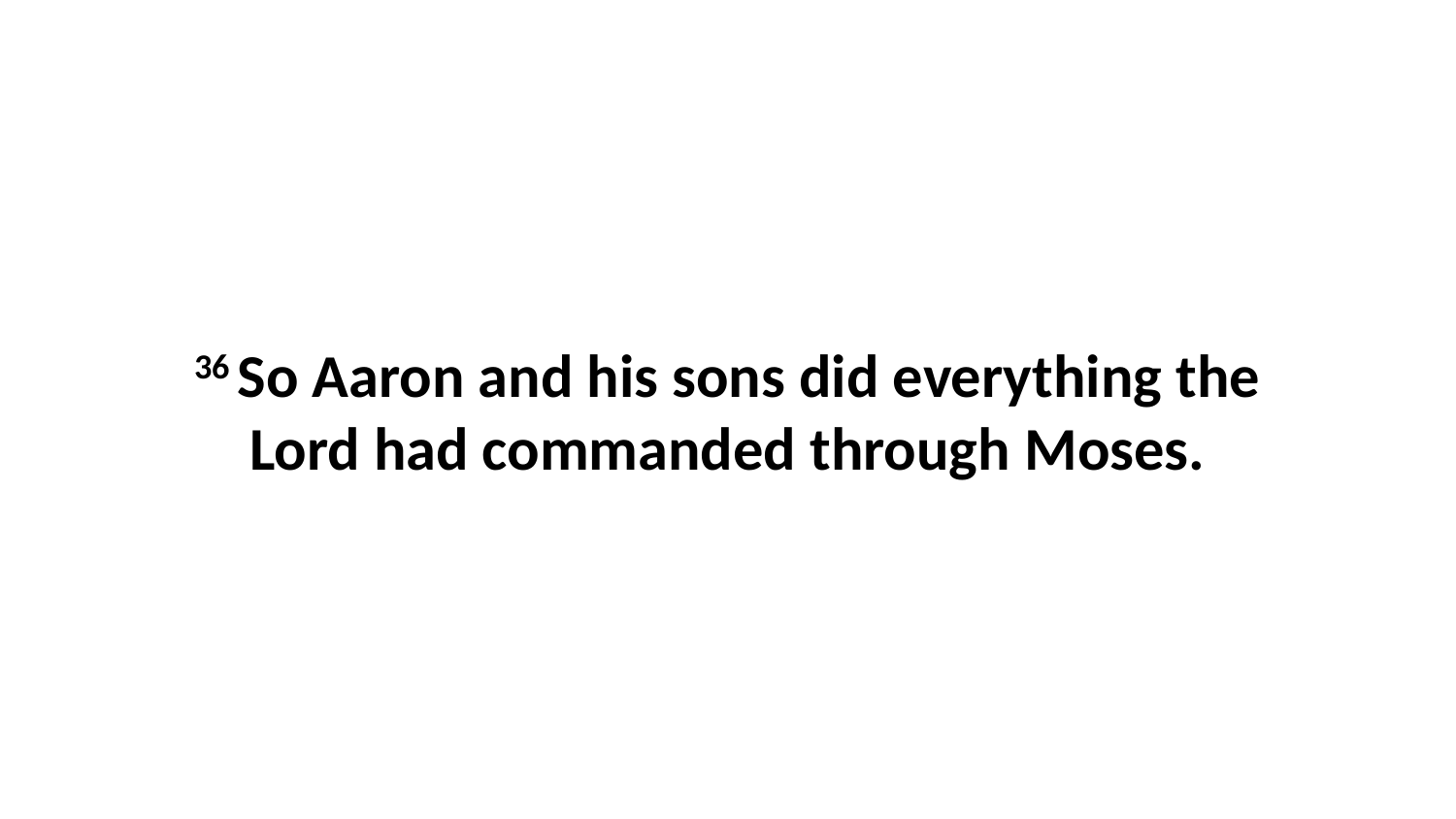

36 So Aaron and his sons did everything the Lord had commanded through Moses.